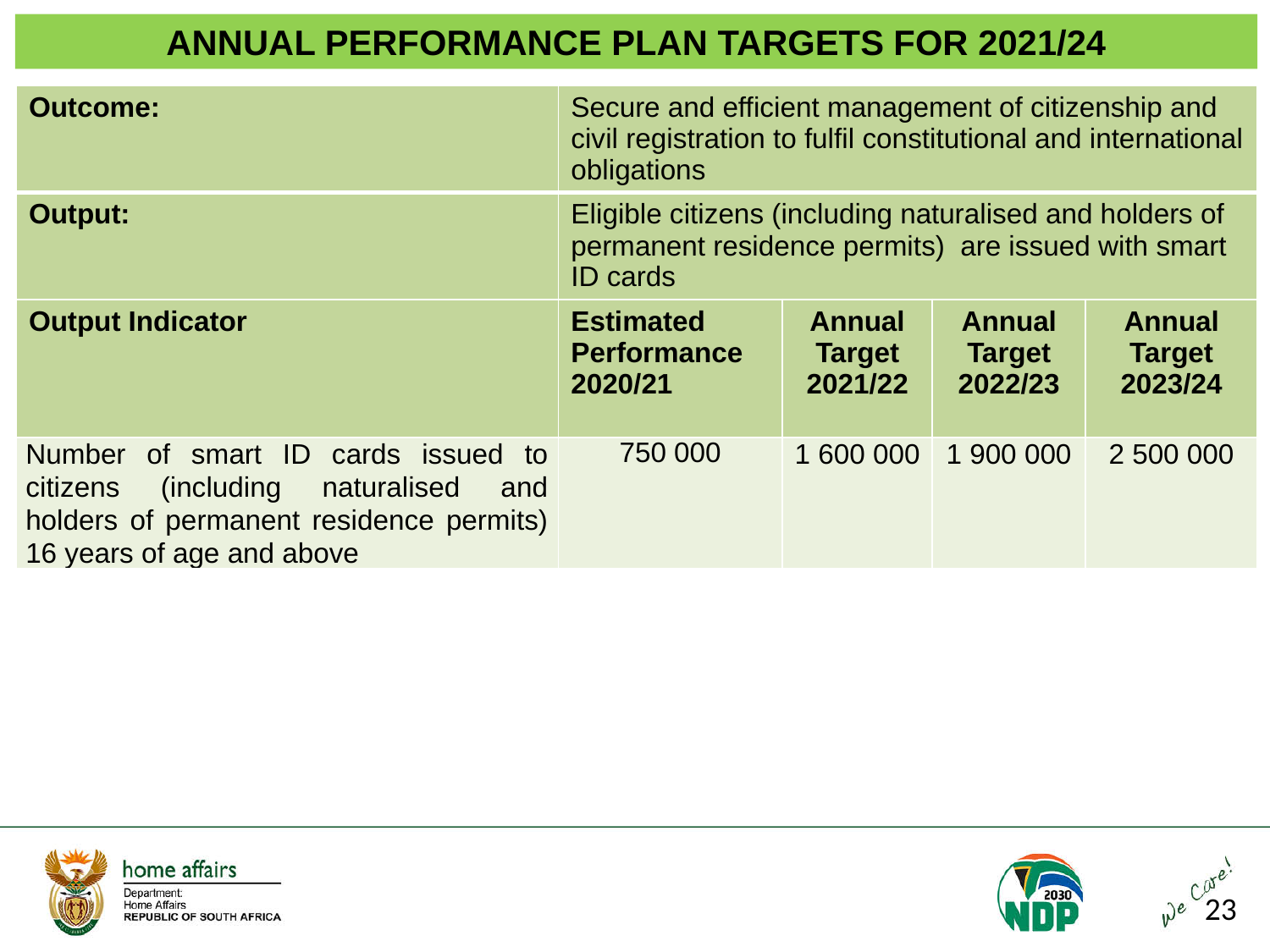

ANNUAL PERFORMANCE PLAN TARGETS FOR 2021/24
| Outcome: | Secure and efficient management of citizenship and civil registration to fulfil constitutional and international obligations |  |  |  |
| --- | --- | --- | --- | --- |
| Output: | Eligible citizens (including naturalised and holders of permanent residence permits) are issued with smart ID cards |  |  |  |
| Output Indicator | Estimated Performance 2020/21 | Annual Target 2021/22 | Annual Target 2022/23 | Annual Target 2023/24 |
| Number of smart ID cards issued to citizens (including naturalised and holders of permanent residence permits) 16 years of age and above | 750 000 | 1 600 000 | 1 900 000 | 2 500 000 |
23